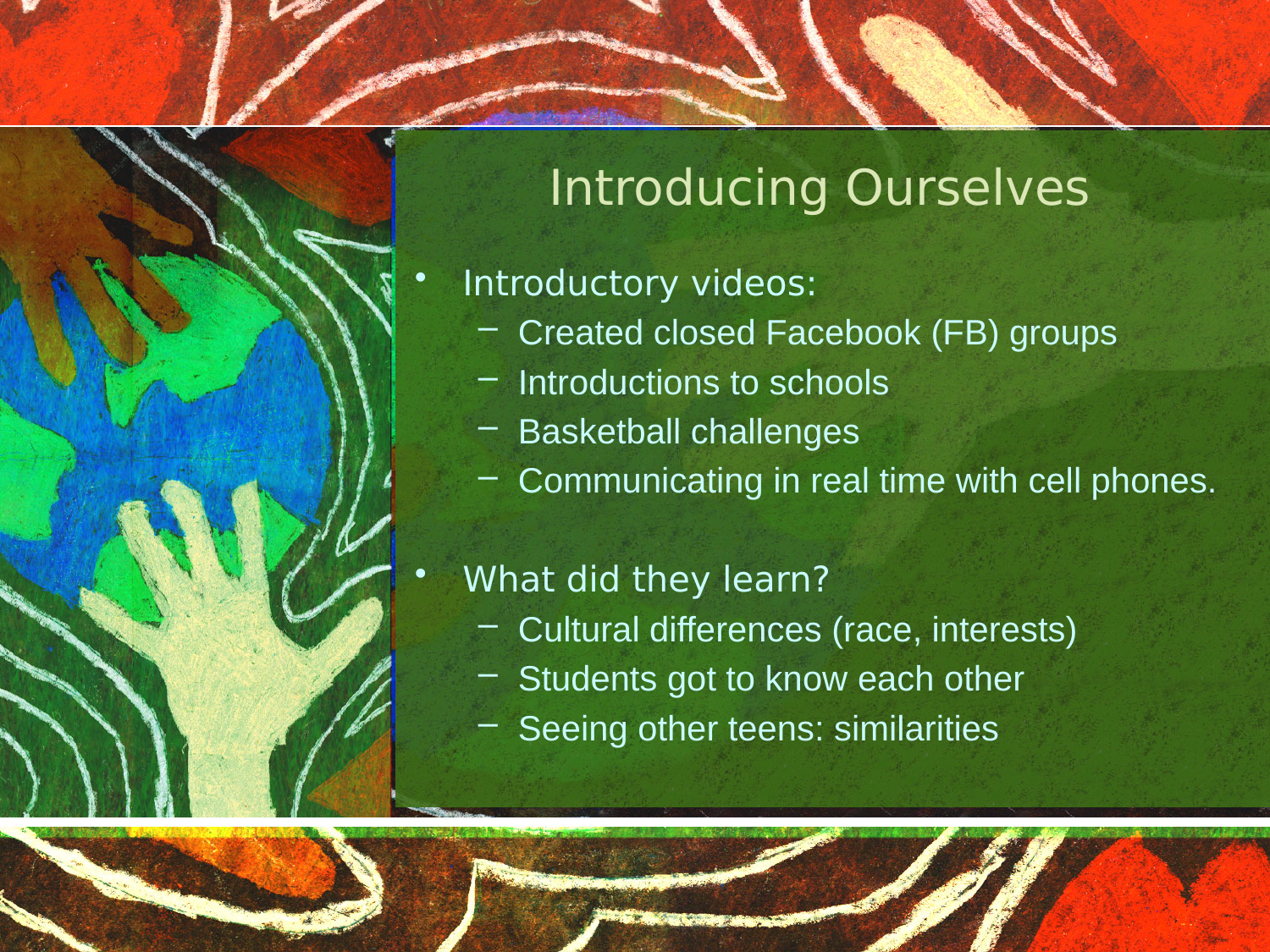

# Introducing Ourselves
Introductory videos:
Created closed Facebook (FB) groups
Introductions to schools
Basketball challenges
Communicating in real time with cell phones.

What did they learn?
Cultural differences (race, interests)
Students got to know each other
Seeing other teens: similarities